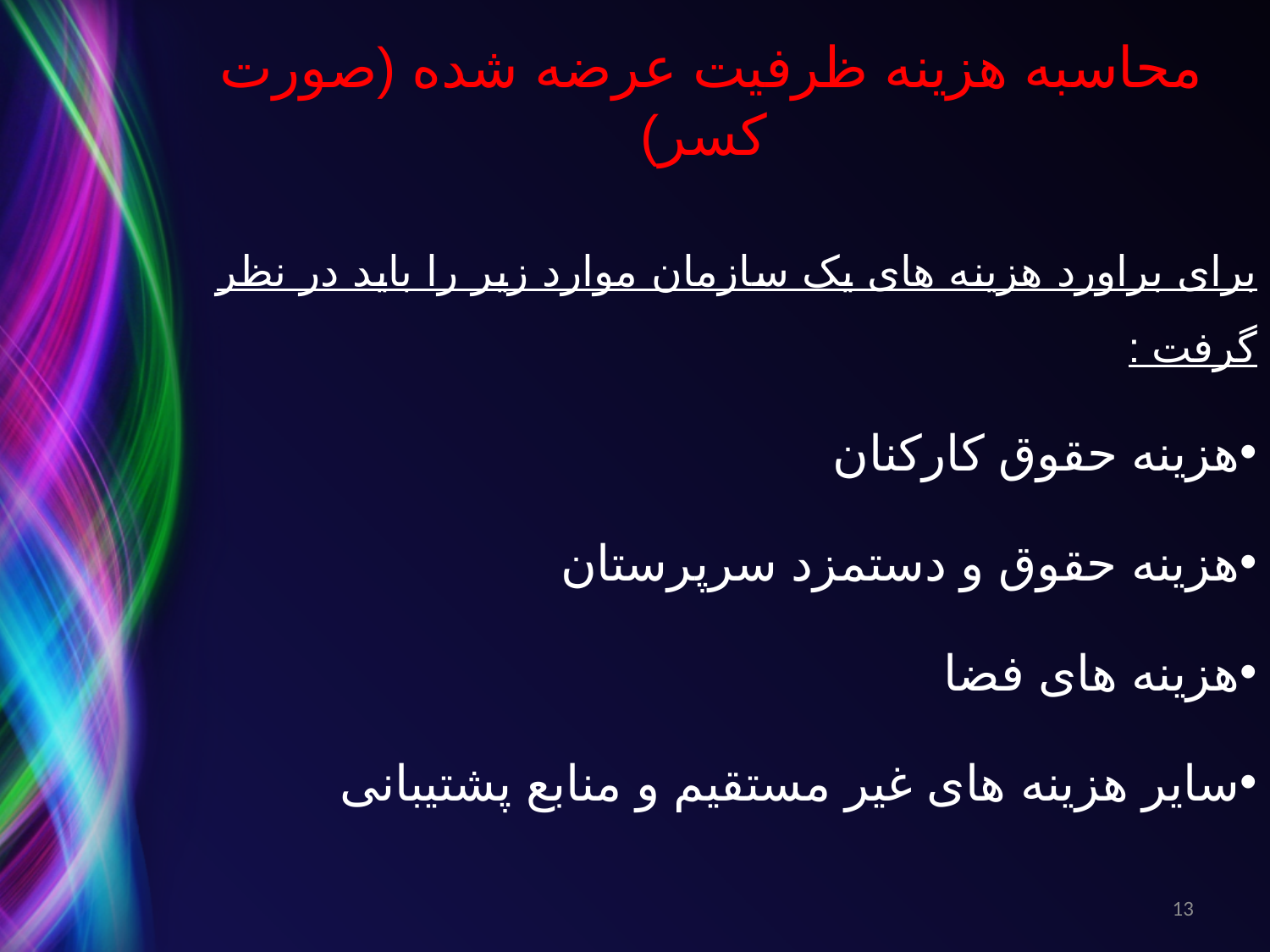

# محاسبه هزینه ظرفیت عرضه شده (صورت کسر)
برای براورد هزینه های یک سازمان موارد زیر را باید در نظر گرفت :
هزینه حقوق کارکنان
هزینه حقوق و دستمزد سرپرستان
هزینه های فضا
سایر هزینه های غیر مستقیم و منابع پشتیبانی
13